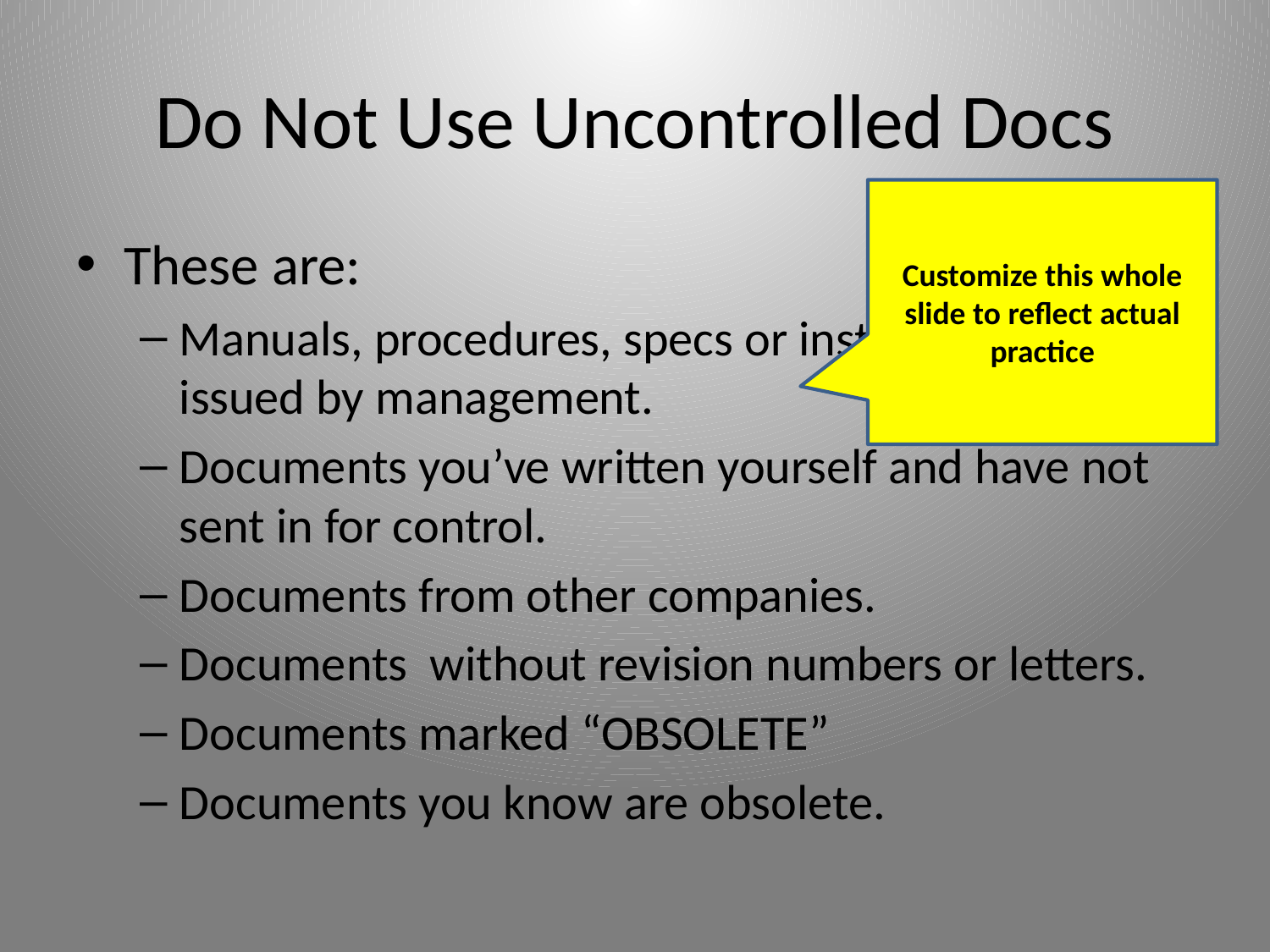

# Do Not Use Uncontrolled Docs
Customize this whole slide to reflect actual practice
These are:
Manuals, procedures, specs or instructions NOT issued by management.
Documents you’ve written yourself and have not sent in for control.
Documents from other companies.
Documents  without revision numbers or letters.
Documents marked “OBSOLETE”
Documents you know are obsolete.